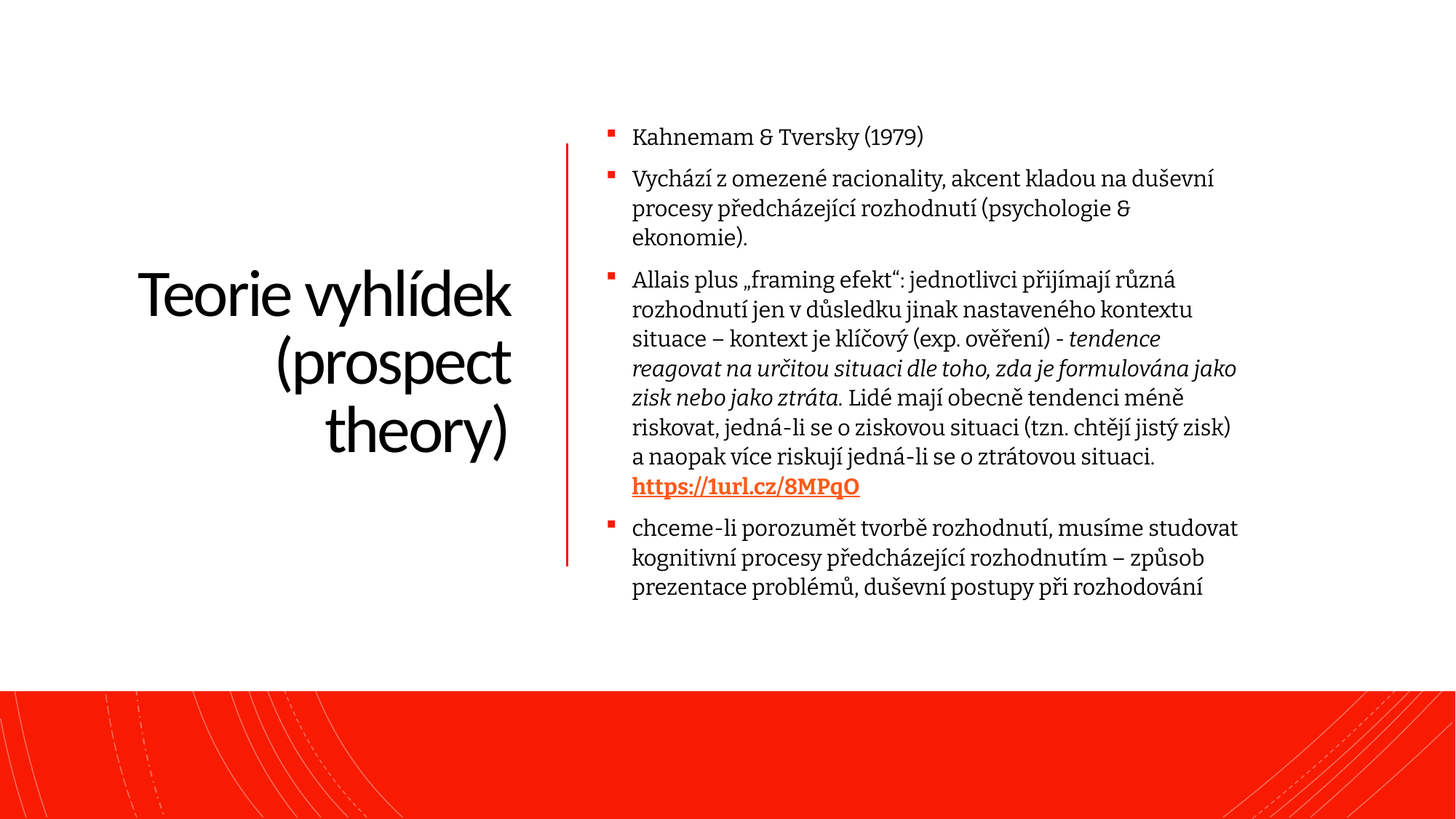

# Teorie vyhlídek (prospect theory)
Kahnemam & Tversky (1979)
Vychází z omezené racionality, akcent kladou na duševní procesy předcházející rozhodnutí (psychologie & ekonomie).
Allais plus „framing efekt“: jednotlivci přijímají různá rozhodnutí jen v důsledku jinak nastaveného kontextu situace – kontext je klíčový (exp. ověření) - tendence reagovat na určitou situaci dle toho, zda je formulována jako zisk nebo jako ztráta. Lidé mají obecně tendenci méně riskovat, jedná-li se o ziskovou situaci (tzn. chtějí jistý zisk) a naopak více riskují jedná-li se o ztrátovou situaci. https://1url.cz/8MPqO
chceme-li porozumět tvorbě rozhodnutí, musíme studovat kognitivní procesy předcházející rozhodnutím – způsob prezentace problémů, duševní postupy při rozhodování